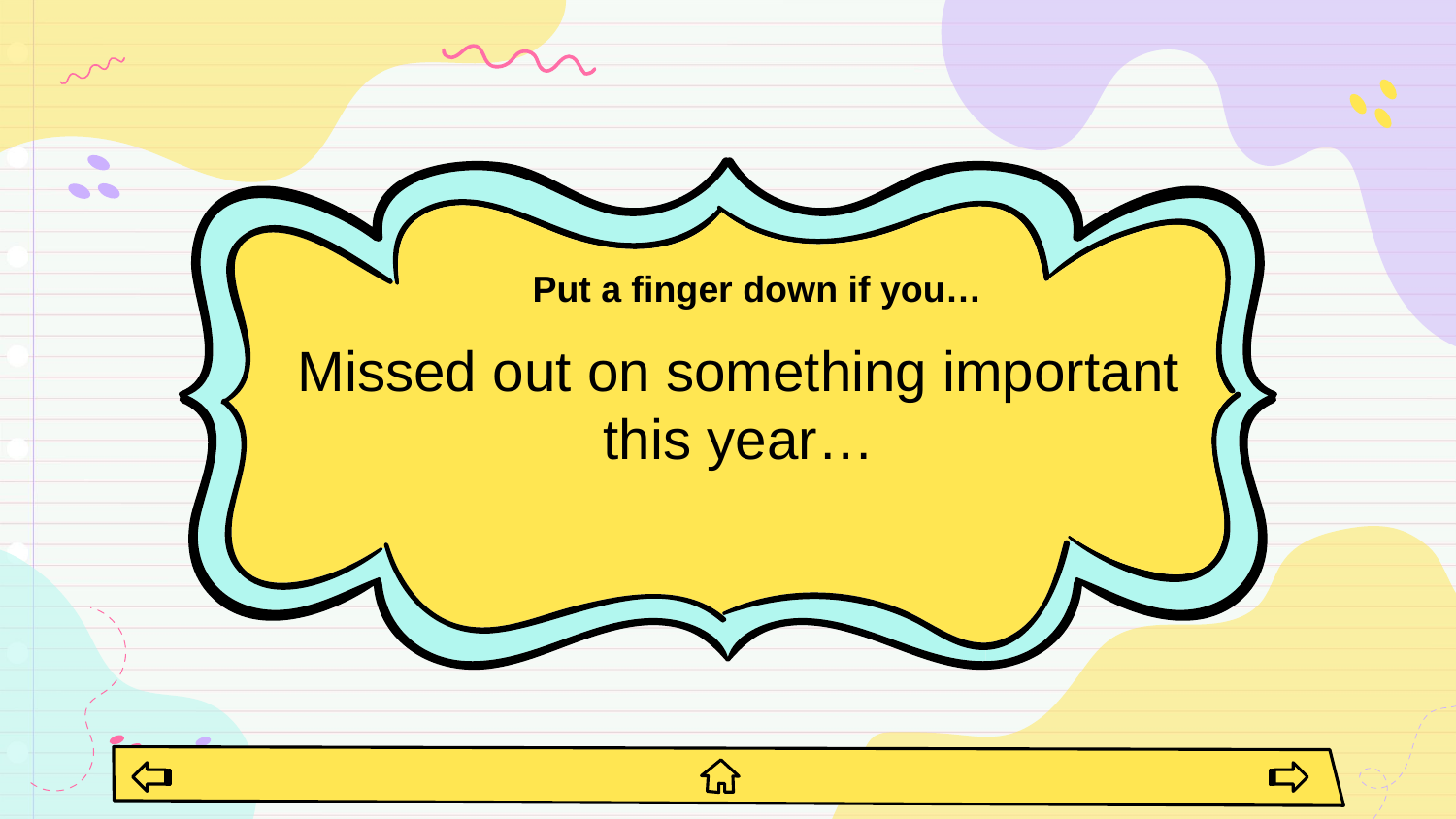

# Put a finger down if you…
Missed out on something important this year…